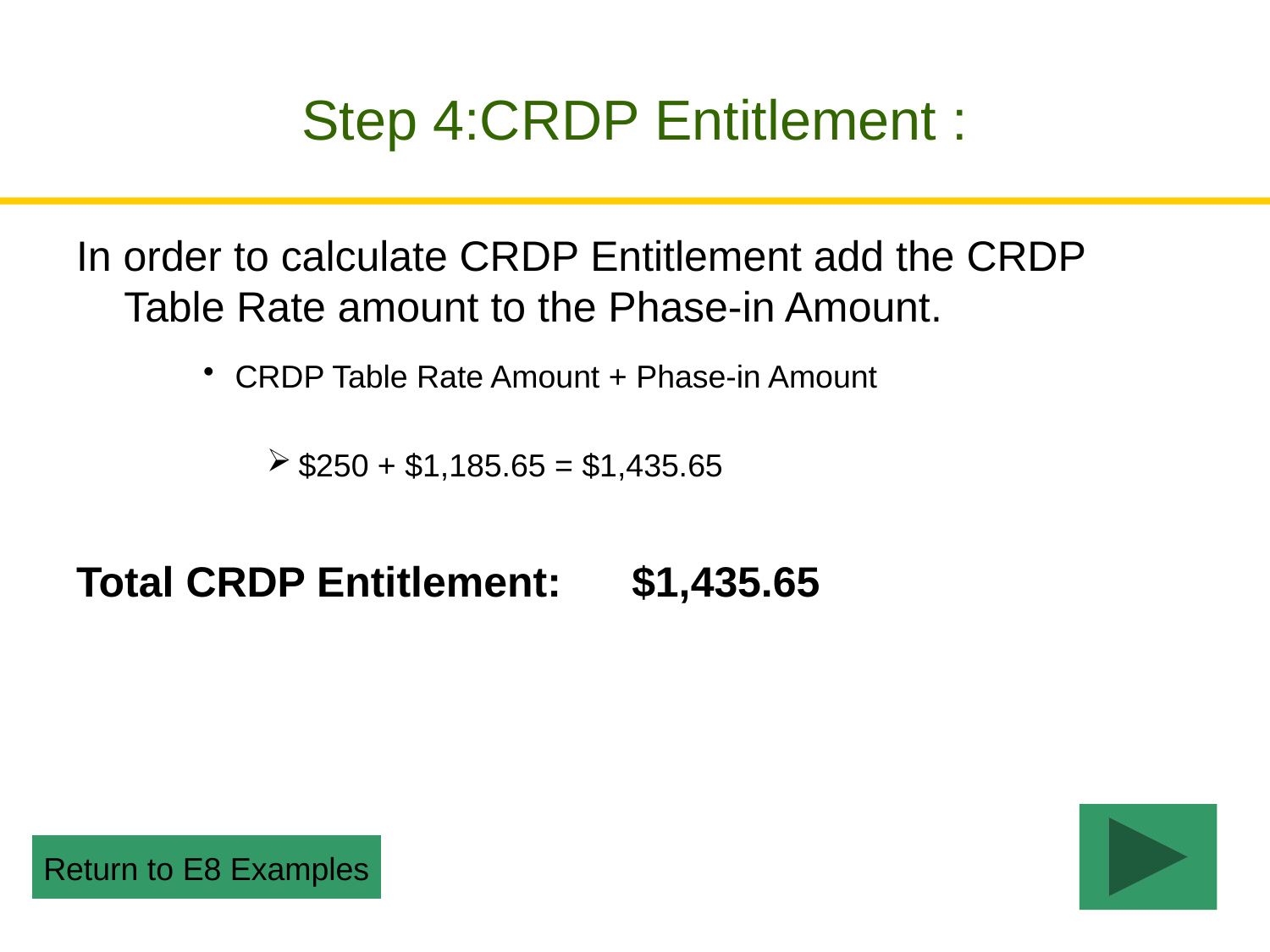

# Step 4:CRDP Entitlement :

In order to calculate CRDP Entitlement add the CRDP Table Rate amount to the Phase-in Amount.

CRDP Table Rate Amount + Phase-in Amount

$250 + $1,185.65 = $1,435.65

Total CRDP Entitlement: 	$1,435.65

Return to E8 Examples